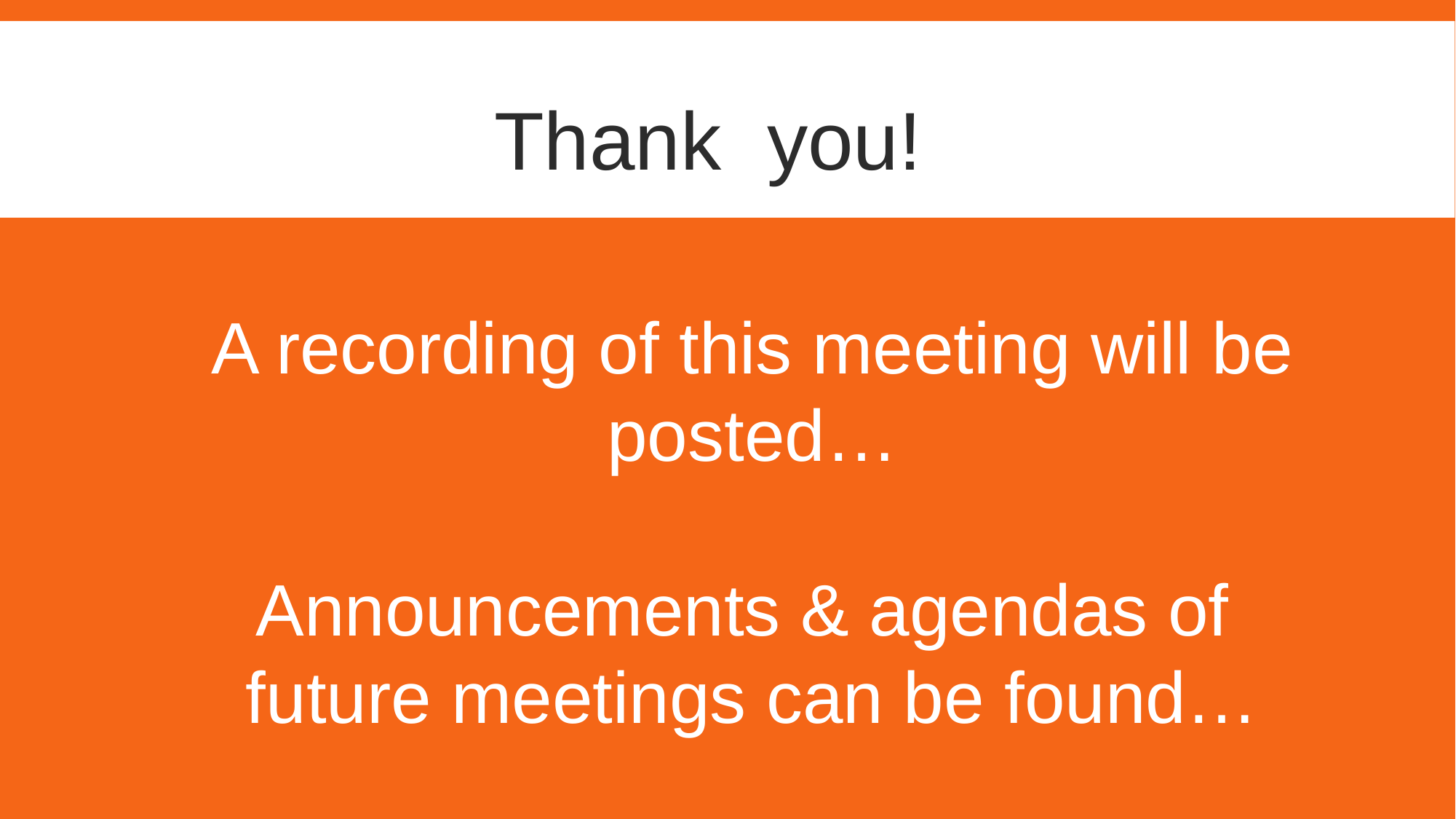

# Thank  you!
A recording of this meeting will be posted…

Announcements & agendas of  future meetings can be found…